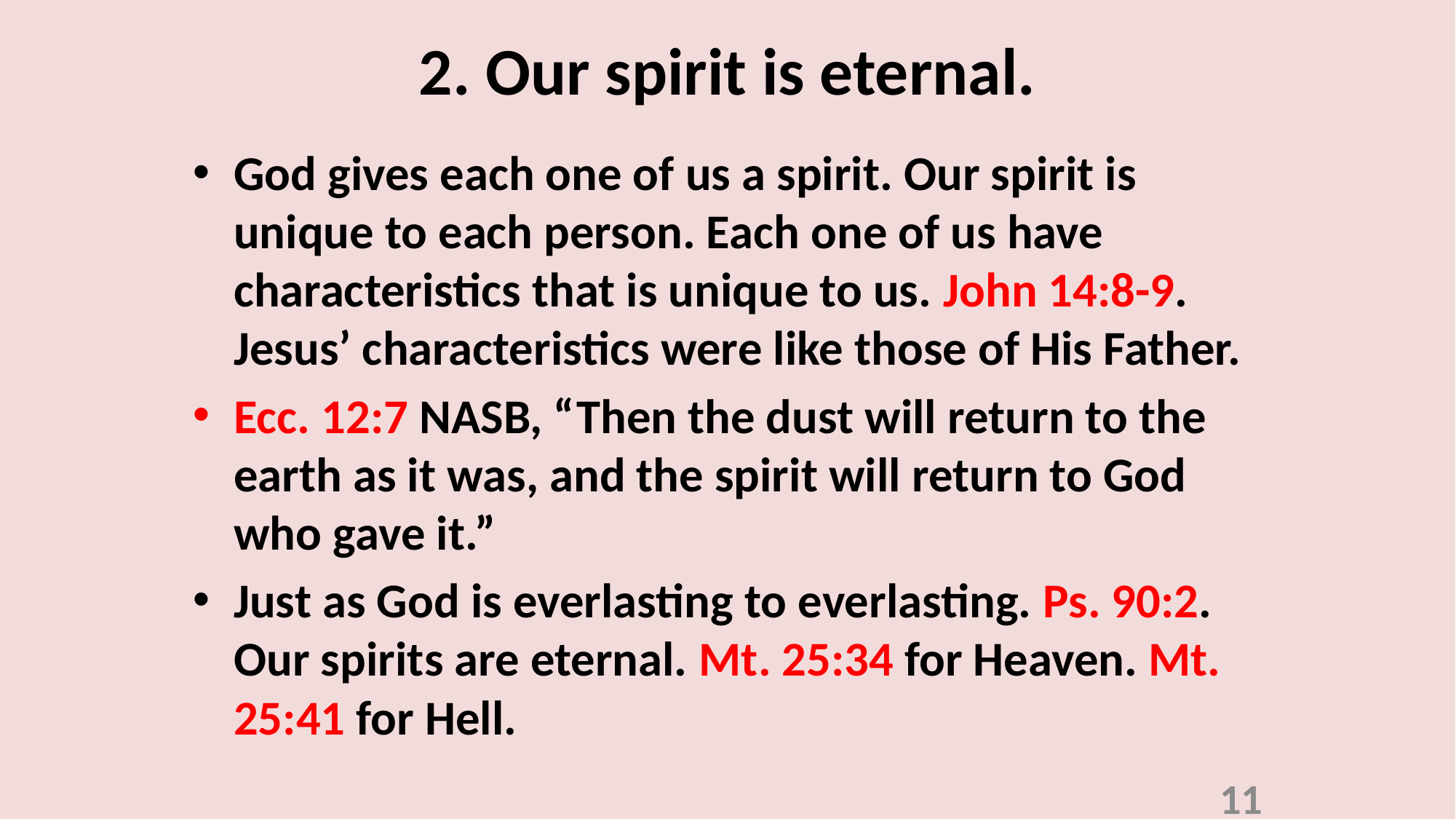

# 2. Our spirit is eternal.
God gives each one of us a spirit. Our spirit is unique to each person. Each one of us have characteristics that is unique to us. John 14:8-9. Jesus’ characteristics were like those of His Father.
Ecc. 12:7 NASB, “Then the dust will return to the earth as it was, and the spirit will return to God who gave it.”
Just as God is everlasting to everlasting. Ps. 90:2. Our spirits are eternal. Mt. 25:34 for Heaven. Mt. 25:41 for Hell.
11